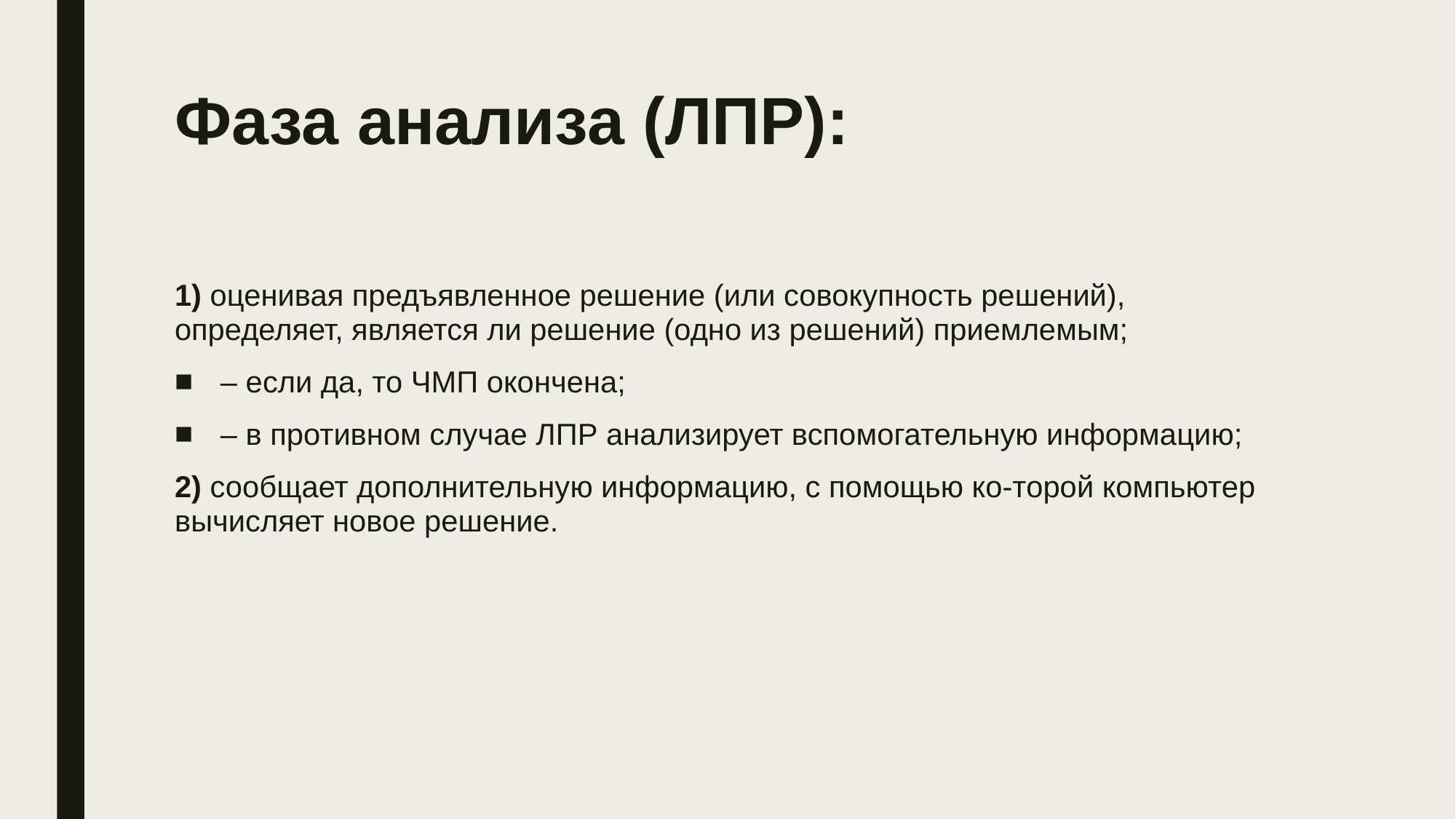

# Фаза анализа (ЛПР):
1) оценивая предъявленное решение (или совокупность решений), определяет, является ли решение (одно из решений) приемлемым;
– если да, то ЧМП окончена;
– в противном случае ЛПР анализирует вспомогательную информацию;
2) сообщает дополнительную информацию, с помощью ко-торой компьютер вычисляет новое решение.